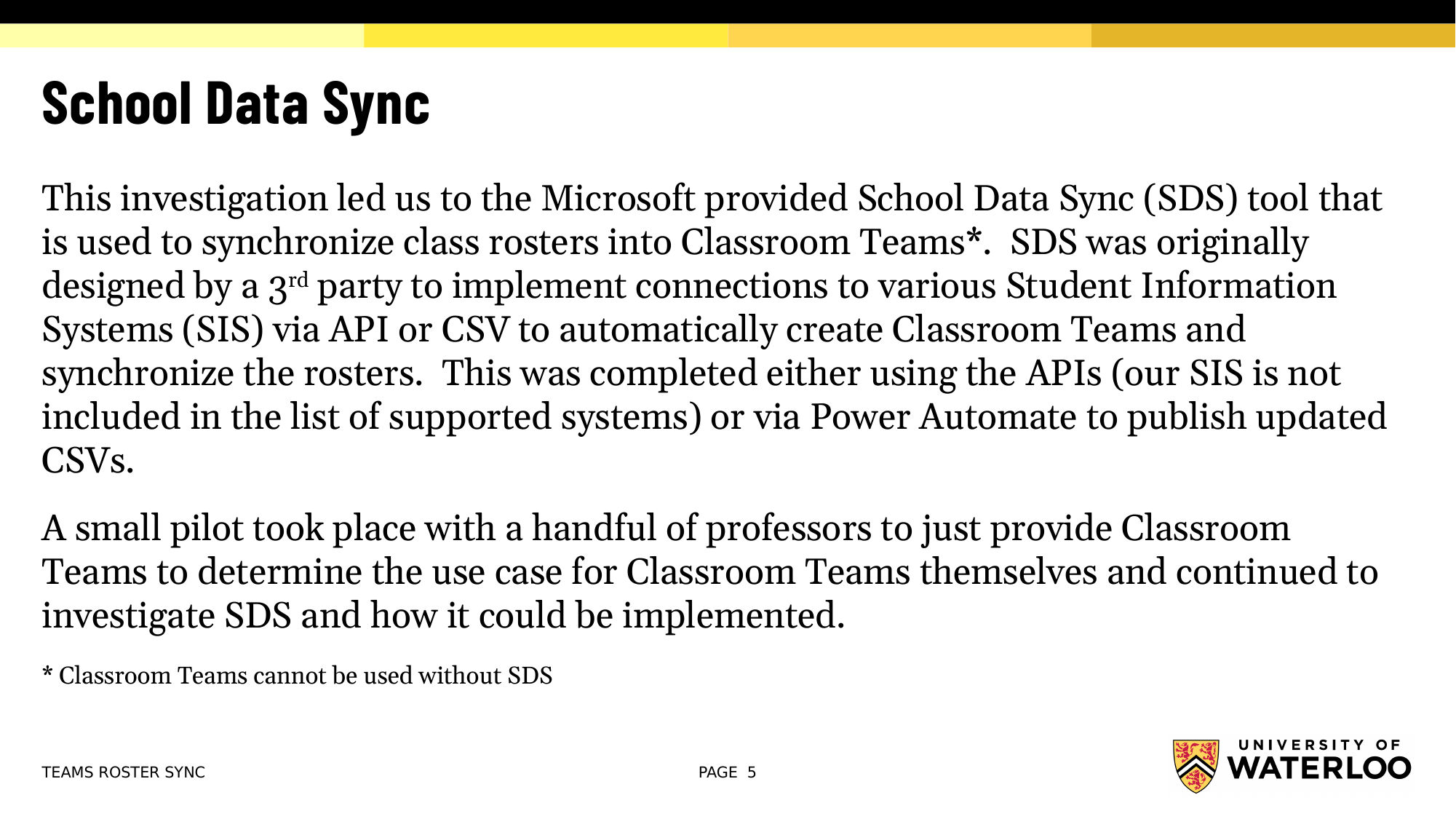

# School Data Sync
This investigation led us to the Microsoft provided School Data Sync (SDS) tool that is used to synchronize class rosters into Classroom Teams*.  SDS was originally designed by a 3rd party to implement connections to various Student Information Systems (SIS) via API or CSV to automatically create Classroom Teams and synchronize the rosters.  This was completed either using the APIs (our SIS is not included in the list of supported systems) or via Power Automate to publish updated CSVs.
A small pilot took place with a handful of professors to just provide Classroom Teams to determine the use case for Classroom Teams themselves and continued to investigate SDS and how it could be implemented.
* Classroom Teams cannot be used without SDS
TEAMS ROSTER SYNC
PAGE  5